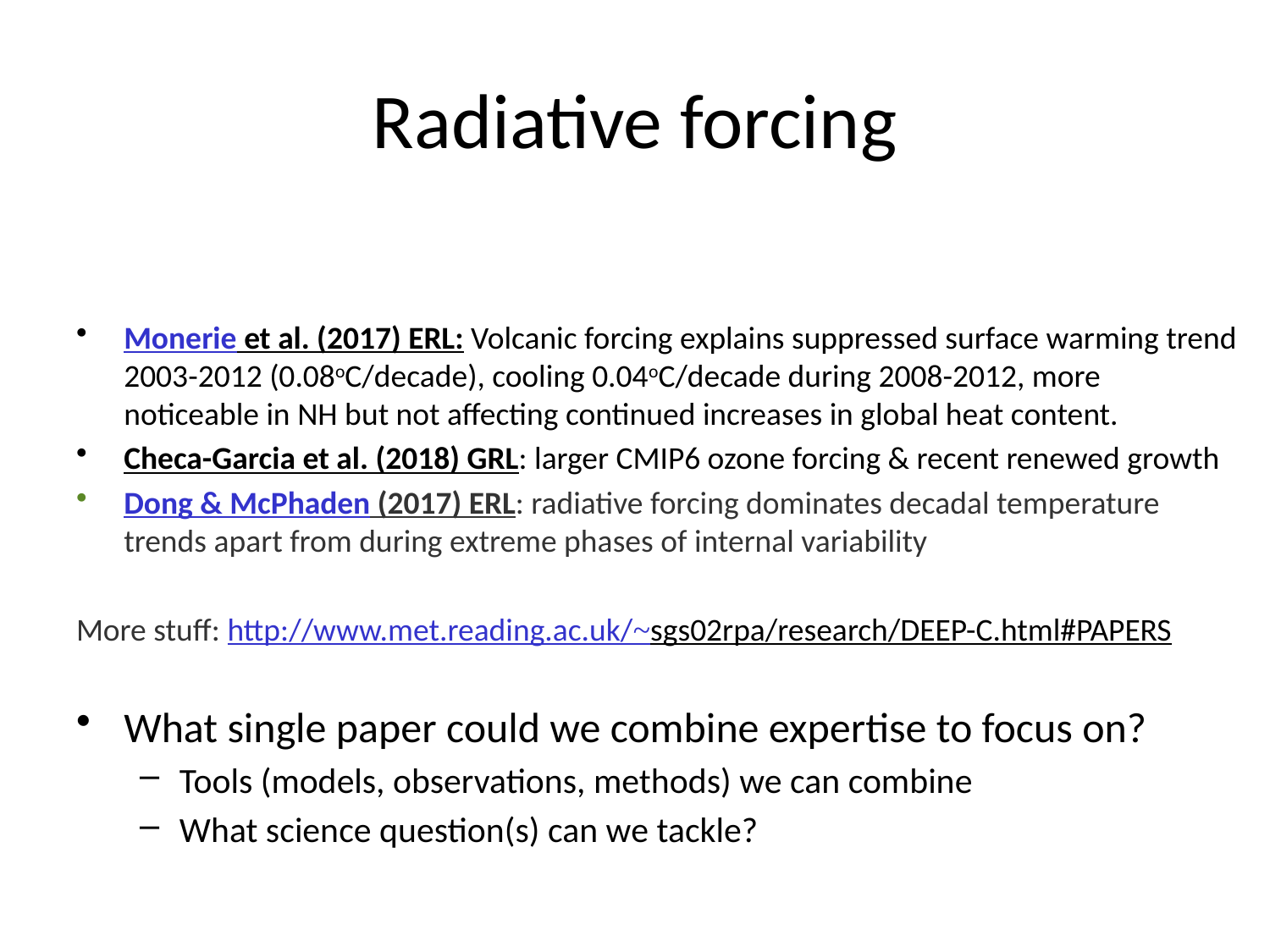

# Radiative forcing

Monerie et al. (2017) ERL: Volcanic forcing explains suppressed surface warming trend 2003-2012 (0.08oC/decade), cooling 0.04oC/decade during 2008-2012, more noticeable in NH but not affecting continued increases in global heat content.
Checa-Garcia et al. (2018) GRL: larger CMIP6 ozone forcing & recent renewed growth
Dong & McPhaden (2017) ERL: radiative forcing dominates decadal temperature trends apart from during extreme phases of internal variability

More stuff: http://www.met.reading.ac.uk/~sgs02rpa/research/DEEP-C.html#PAPERS

What single paper could we combine expertise to focus on?
Tools (models, observations, methods) we can combine
What science question(s) can we tackle?